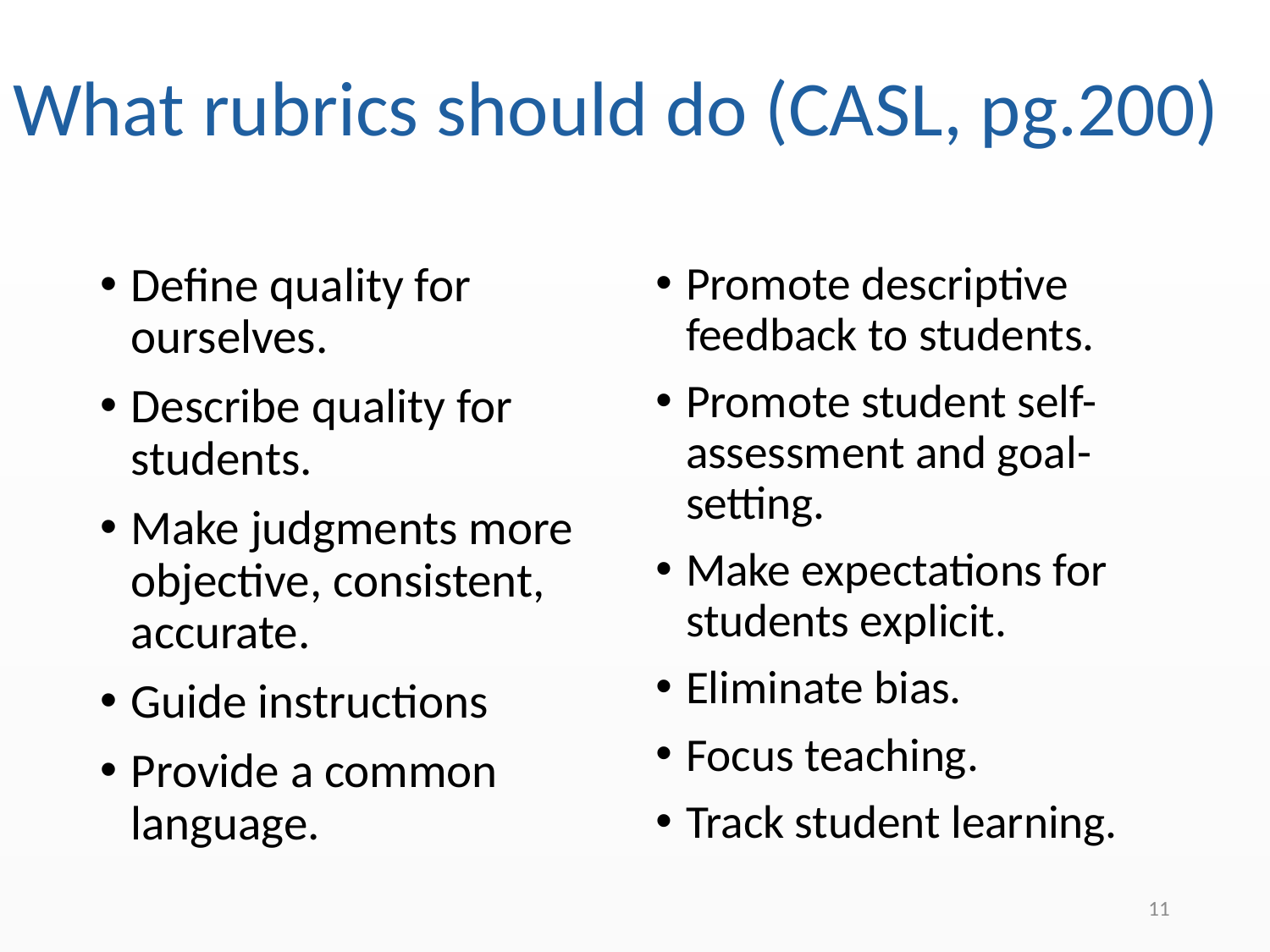

# What rubrics should do (CASL, pg.200)
Define quality for ourselves.
Describe quality for students.
Make judgments more objective, consistent, accurate.
Guide instructions
Provide a common language.
Promote descriptive feedback to students.
Promote student self-assessment and goal-setting.
Make expectations for students explicit.
Eliminate bias.
Focus teaching.
Track student learning.
11